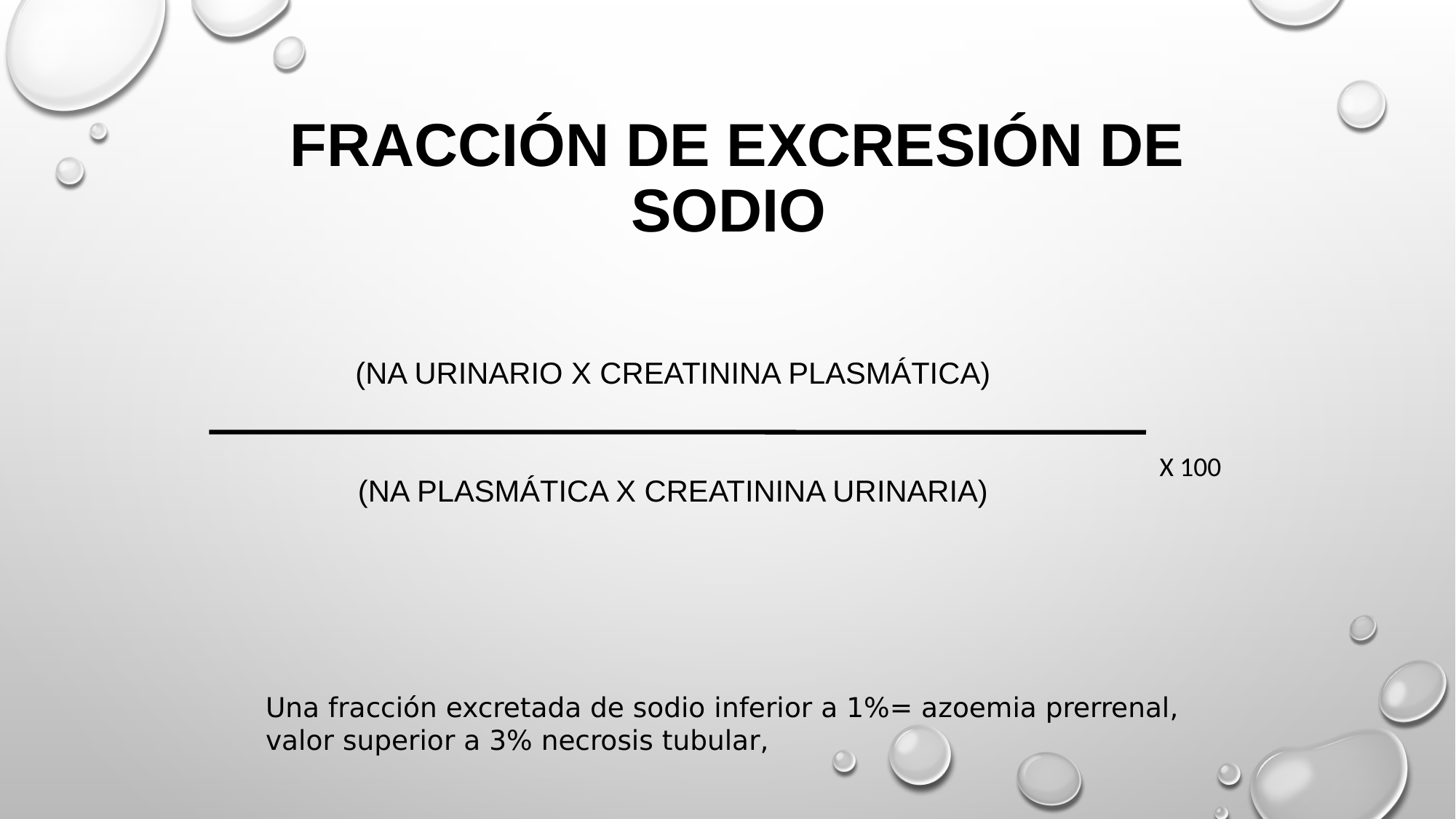

# FRACCIÓN DE EXCRESIÓN DE SODIO
(Na urinario x Creatinina plasmática)‏

(Na plasmática x Creatinina urinaria)‏

X 100
Una fracción excretada de sodio inferior a 1%= azoemia prerrenal, valor superior a 3% necrosis tubular,